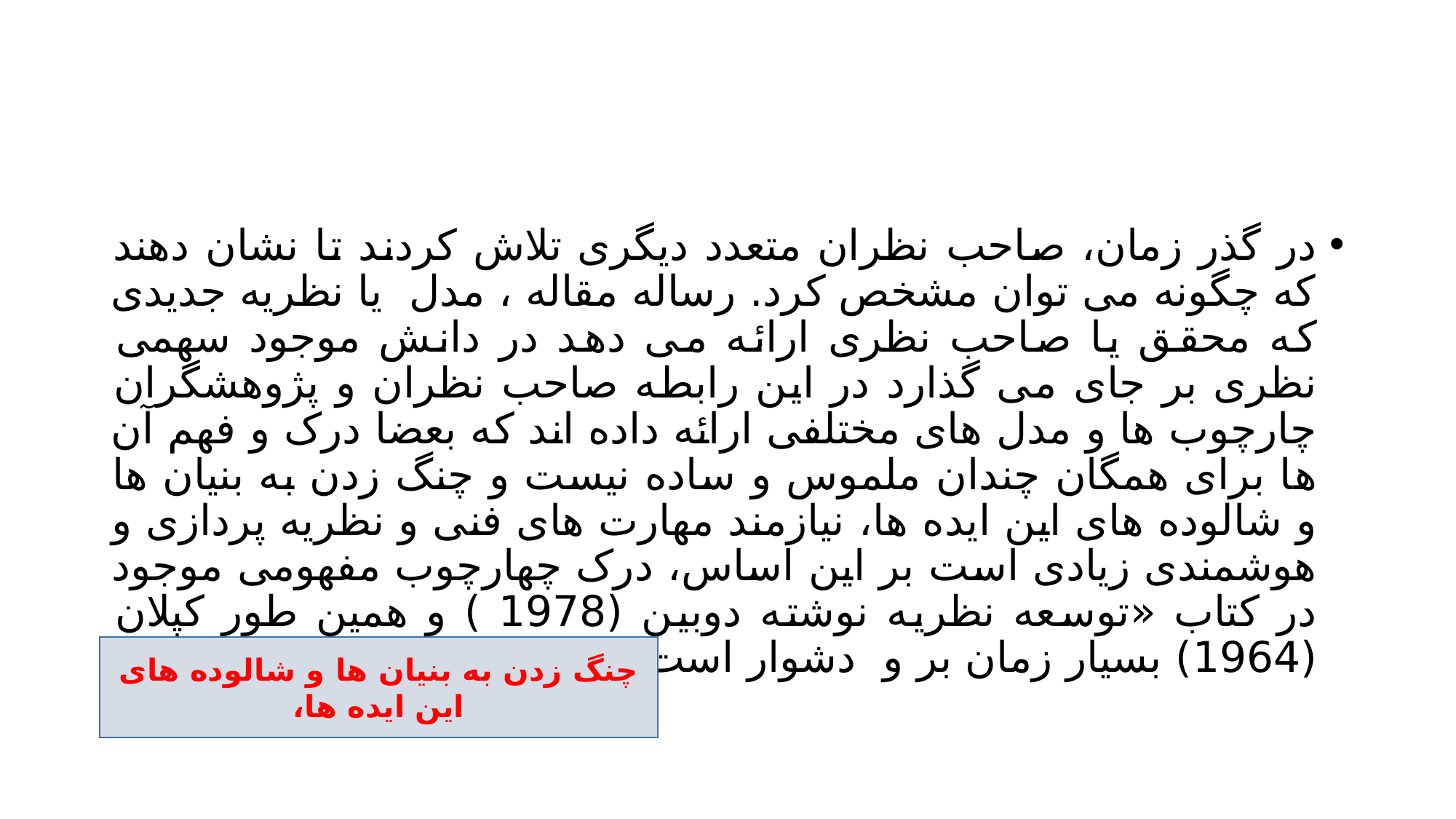

#
در گذر زمان، صاحب نظران متعدد دیگری تلاش کردند تا نشان دهند که چگونه می توان مشخص کرد. رساله مقاله ، مدل  یا نظریه جدیدی که محقق یا صاحب نظری ارائه می دهد در دانش موجود سهمی نظری بر جای می گذارد در این رابطه صاحب نظران و پژوهشگران چارچوب ها و مدل های مختلفی ارائه داده اند که بعضا درک و فهم آن ها برای همگان چندان ملموس و ساده نیست و چنگ زدن به بنیان ها و شالوده های این ایده ها، نیازمند مهارت های فنی و نظریه پردازی و هوشمندی زیادی است بر این اساس، درک چهارچوب مفهومی موجود در کتاب «توسعه نظریه نوشته دوبین (1978 ) و همین طور کپلان (1964) بسیار زمان بر و  دشوار است.

چنگ زدن به بنیان ها و شالوده های این ایده ها،